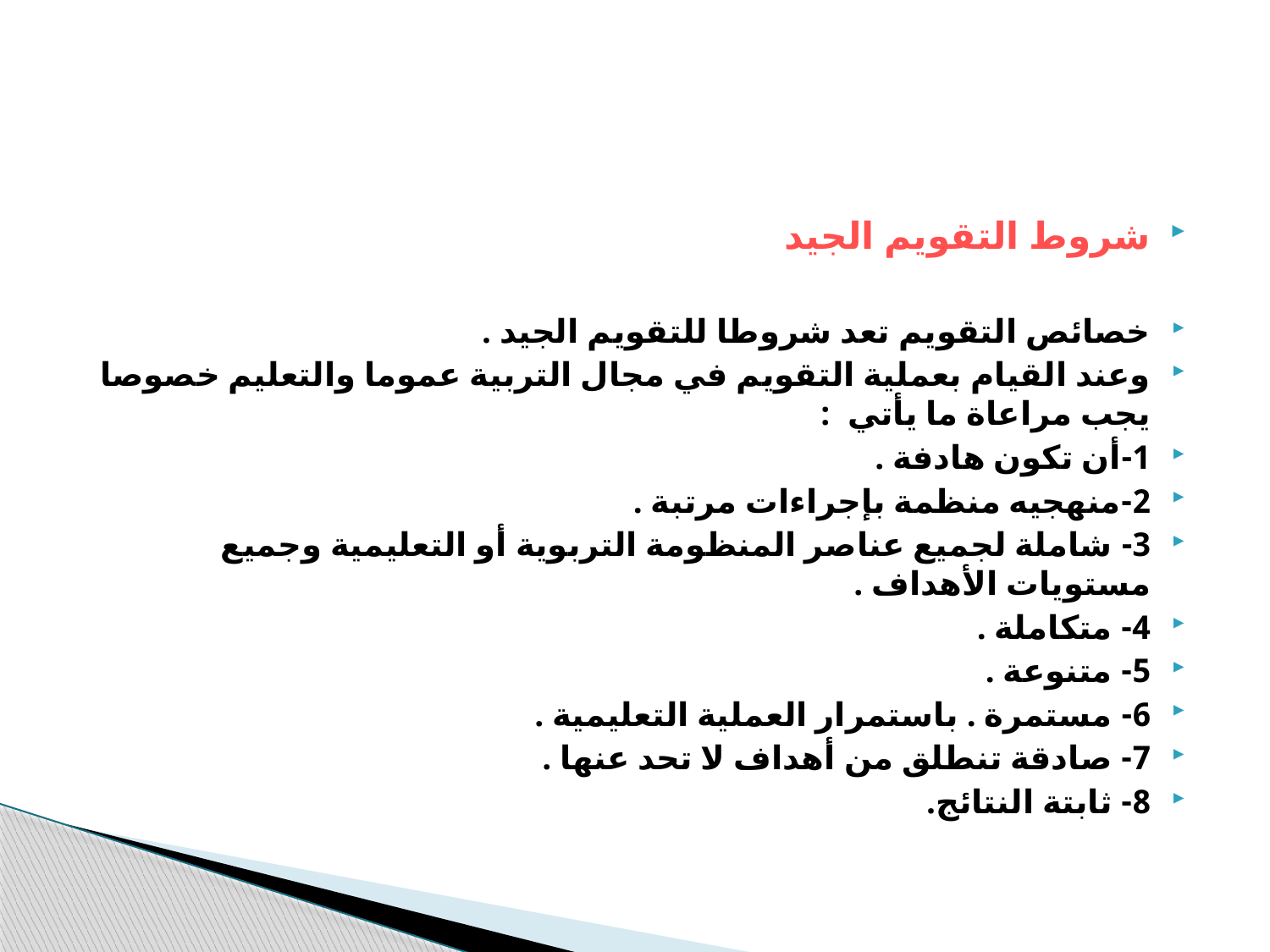

شروط التقويم الجيد

خصائص التقويم تعد شروطا للتقويم الجيد .
وعند القيام بعملية التقويم في مجال التربية عموما والتعليم خصوصا يجب مراعاة ما يأتي  :
1-أن تكون هادفة .
2-منهجيه منظمة بإجراءات مرتبة .
3- شاملة لجميع عناصر المنظومة التربوية أو التعليمية وجميع مستويات الأهداف .
4- متكاملة .
5- متنوعة .
6- مستمرة . باستمرار العملية التعليمية .
7- صادقة تنطلق من أهداف لا تحد عنها .
8- ثابتة النتائج.